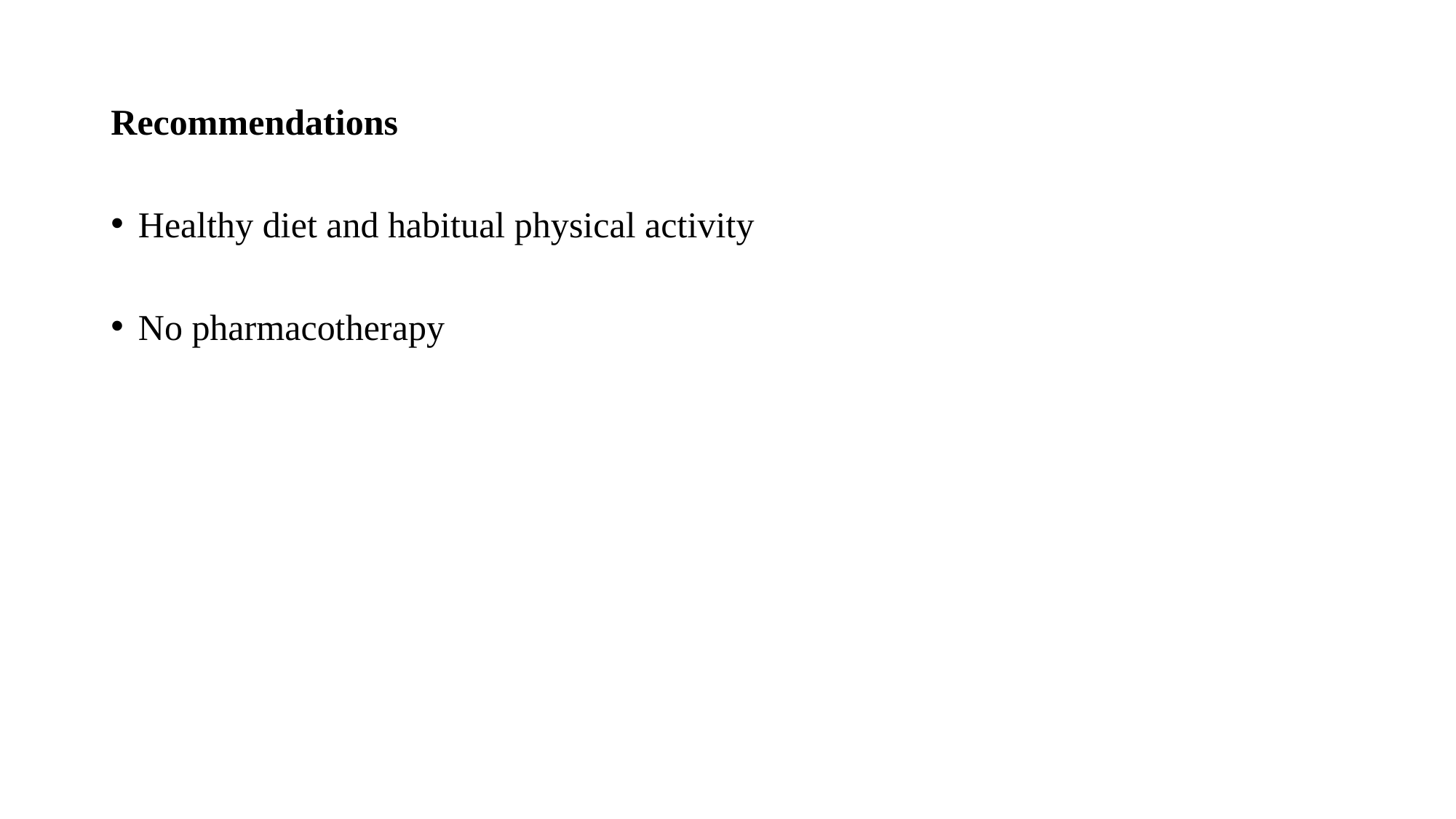

Recommendations
Healthy diet and habitual physical activity
No pharmacotherapy